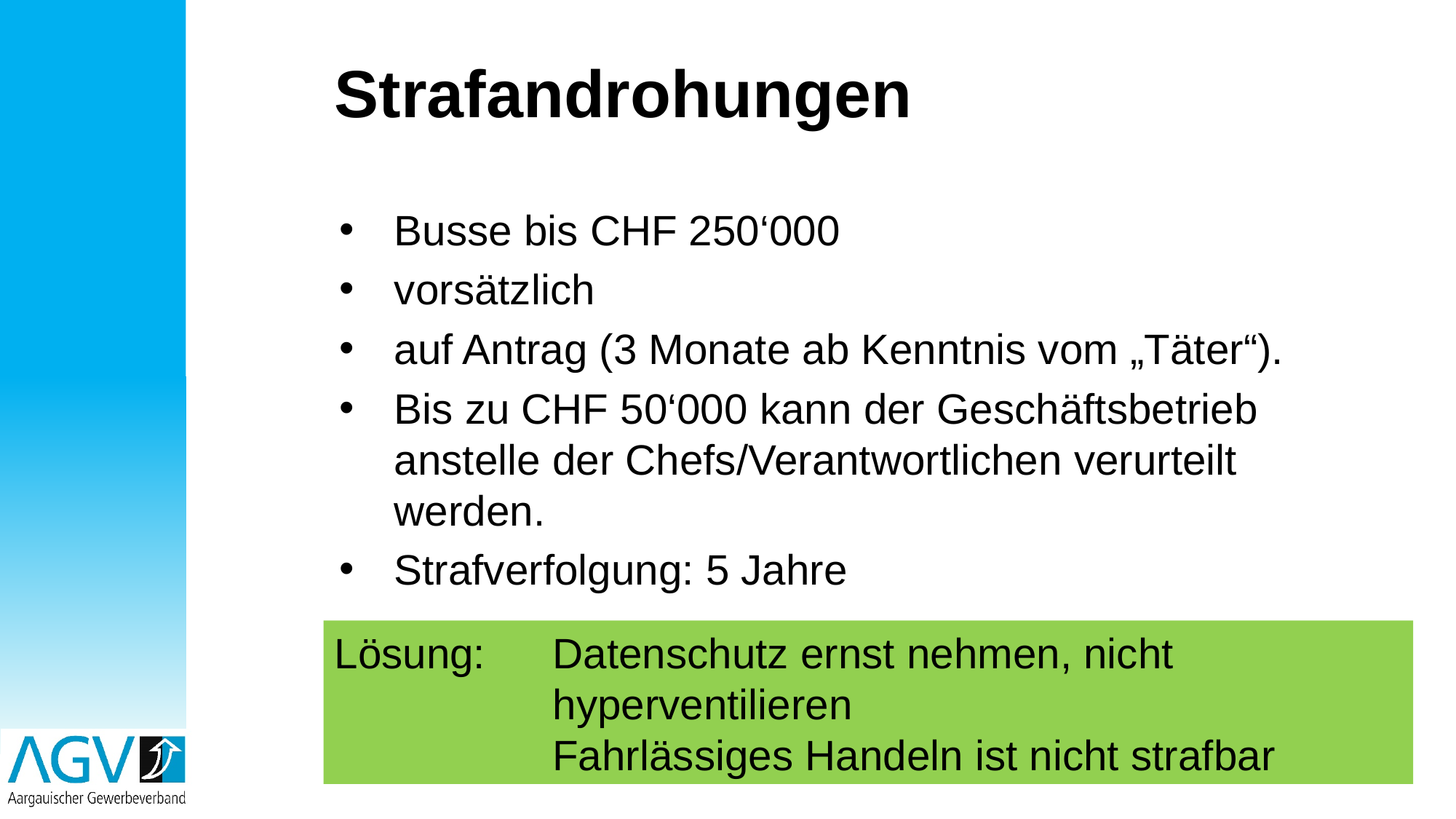

# Strafandrohungen
Busse bis CHF 250‘000
vorsätzlich
auf Antrag (3 Monate ab Kenntnis vom „Täter“).
Bis zu CHF 50‘000 kann der Geschäftsbetrieb anstelle der Chefs/Verantwortlichen verurteilt werden.
Strafverfolgung: 5 Jahre
Lösung: 	Datenschutz ernst nehmen, nicht
		hyperventilieren
		Fahrlässiges Handeln ist nicht strafbar